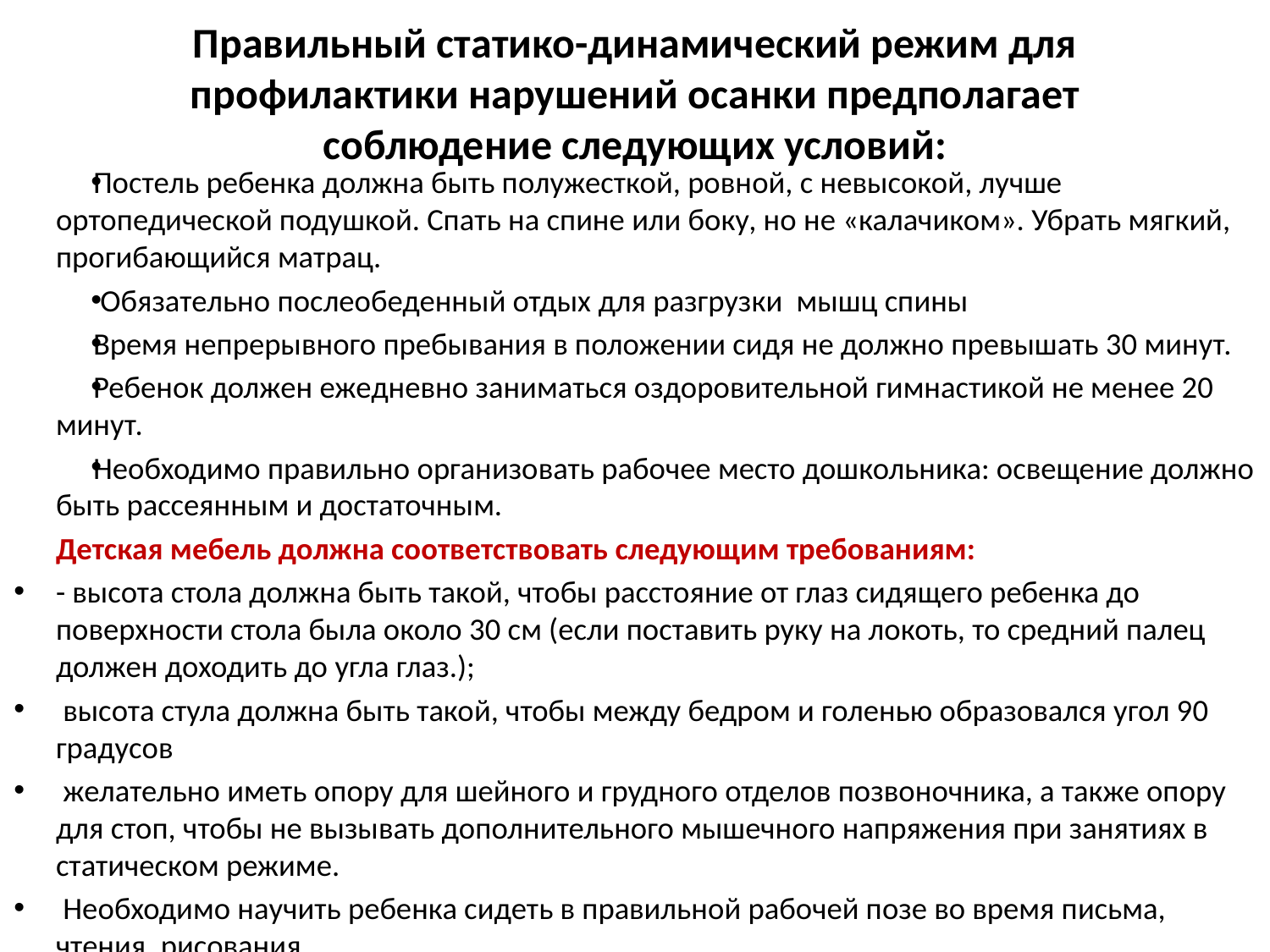

# Правильный статико-динамический режим для профилактики нарушений осанки предполагает соблюдение следующих условий:
Постель ребенка должна быть полужесткой, ровной, с невысокой, лучше ортопедической подушкой. Спать на спине или боку, но не «калачиком». Убрать мягкий, прогибающийся матрац.
 Обязательно послеобеденный отдых для разгрузки  мышц спины
Время непрерывного пребывания в положении сидя не должно превышать 30 минут.
Ребенок должен ежедневно заниматься оздоровительной гимнастикой не менее 20 минут.
Необходимо правильно организовать рабочее место дошкольника: освещение должно быть рассеянным и достаточным.
Детская мебель должна соответствовать следующим требованиям:
- высота стола должна быть такой, чтобы расстояние от глаз сидящего ребенка до поверхности стола была около 30 см (если поставить руку на локоть, то средний палец должен доходить до угла глаз.);
 высота стула должна быть такой, чтобы между бедром и голенью образовался угол 90 градусов
 желательно иметь опору для шейного и грудного отделов позвоночника, а также опору для стоп, чтобы не вызывать дополнительного мышечного напряжения при занятиях в статическом режиме.
 Необходимо научить ребенка сидеть в правильной рабочей позе во время письма, чтения, рисования.